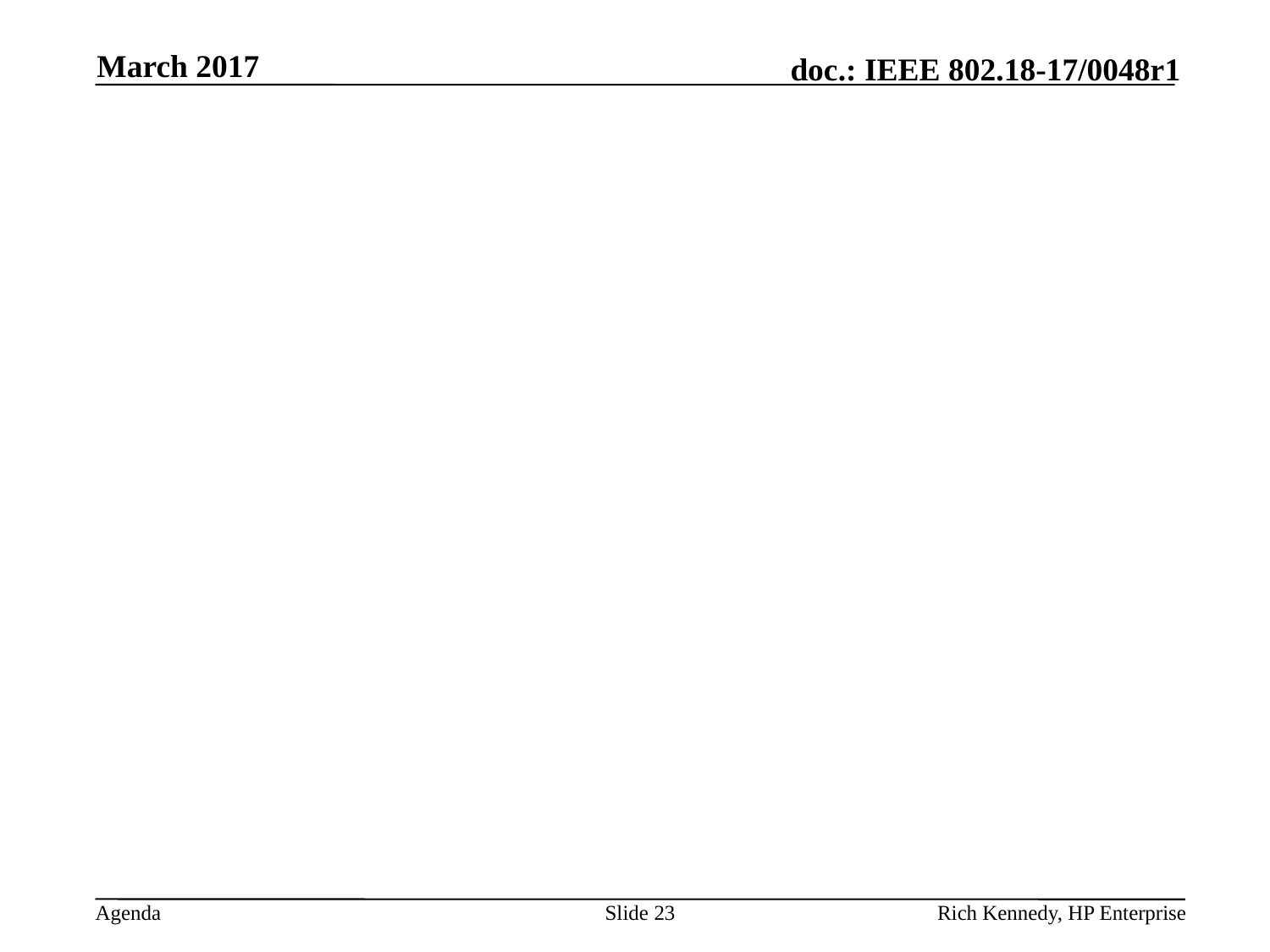

March 2017
#

Slide 23
Rich Kennedy, HP Enterprise